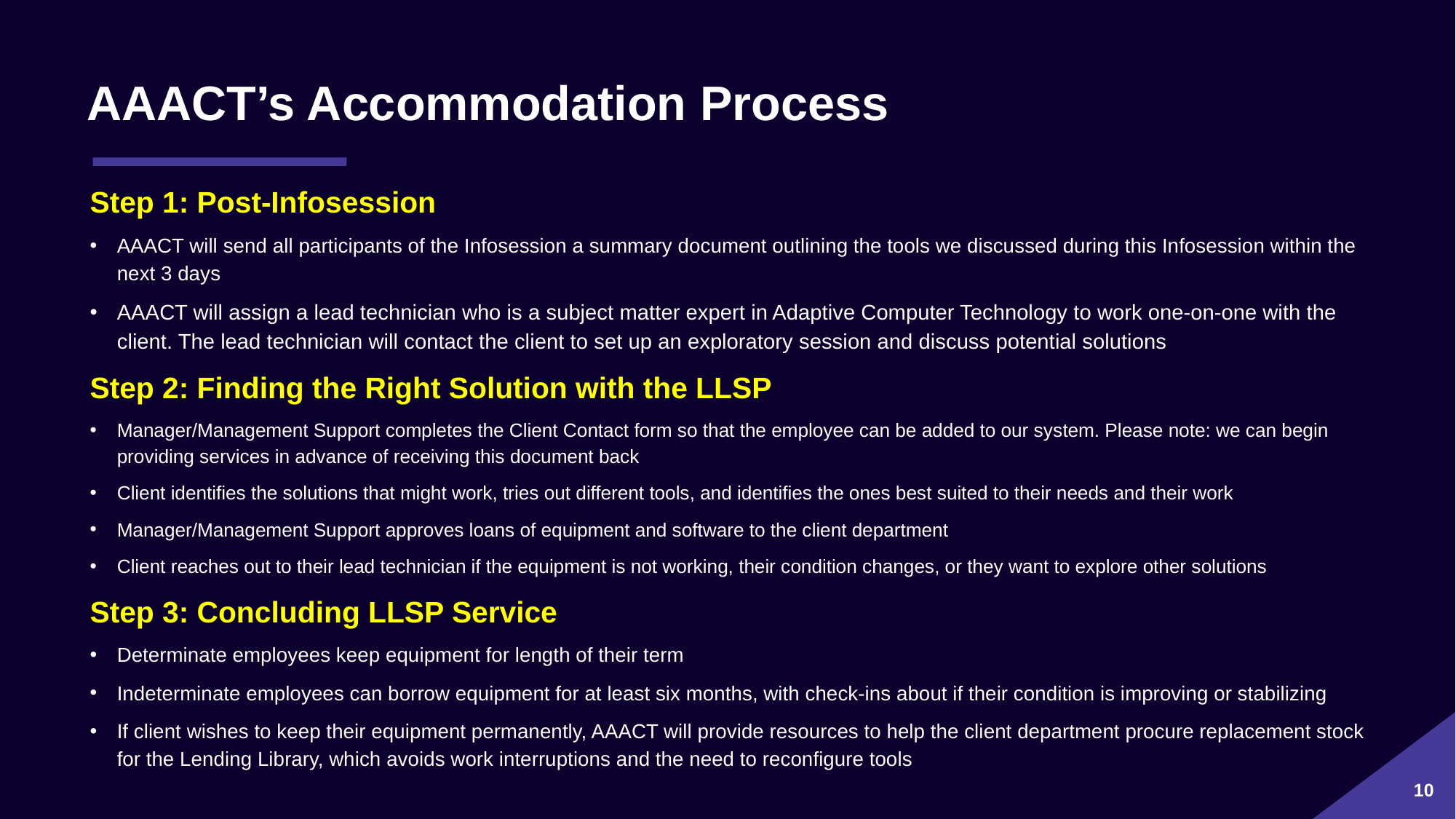

# AAACT’s Accommodation Process
Step 1: Post-Infosession
AAACT will send all participants of the Infosession a summary document outlining the tools we discussed during this Infosession within the next 3 days
AAACT will assign a lead technician who is a subject matter expert in Adaptive Computer Technology to work one-on-one with the client. The lead technician will contact the client to set up an exploratory session and discuss potential solutions
Step 2: Finding the Right Solution with the LLSP
Manager/Management Support completes the Client Contact form so that the employee can be added to our system. Please note: we can begin providing services in advance of receiving this document back
Client identifies the solutions that might work, tries out different tools, and identifies the ones best suited to their needs and their work
Manager/Management Support approves loans of equipment and software to the client department
Client reaches out to their lead technician if the equipment is not working, their condition changes, or they want to explore other solutions
Step 3: Concluding LLSP Service
Determinate employees keep equipment for length of their term
Indeterminate employees can borrow equipment for at least six months, with check-ins about if their condition is improving or stabilizing
If client wishes to keep their equipment permanently, AAACT will provide resources to help the client department procure replacement stock for the Lending Library, which avoids work interruptions and the need to reconfigure tools